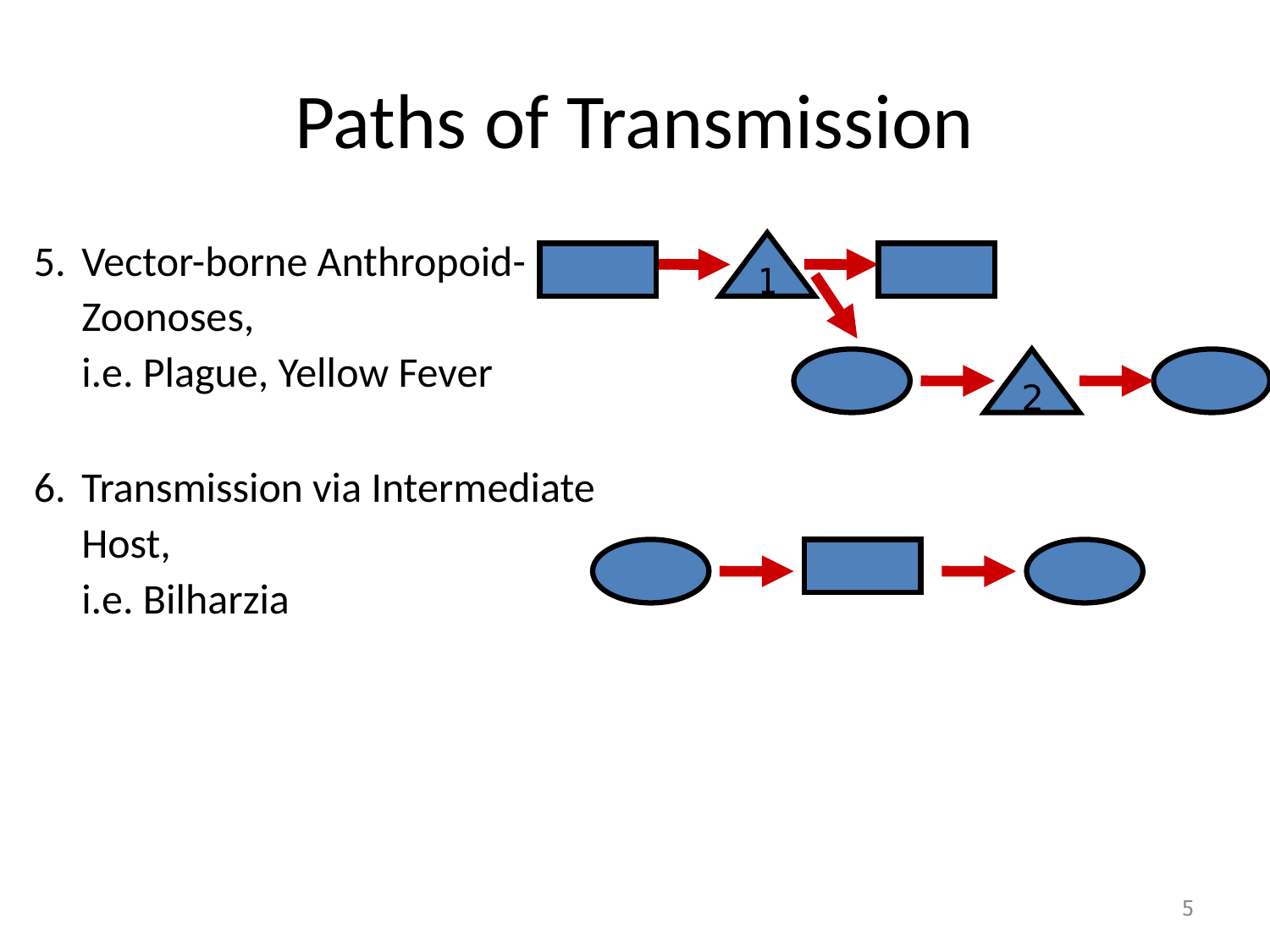

# Paths of Transmission
5.	Vector-borne Anthropoid-Zoonoses,
i.e. Plague, Yellow Fever
6.	Transmission via Intermediate Host,
i.e. Bilharzia
1

2

5